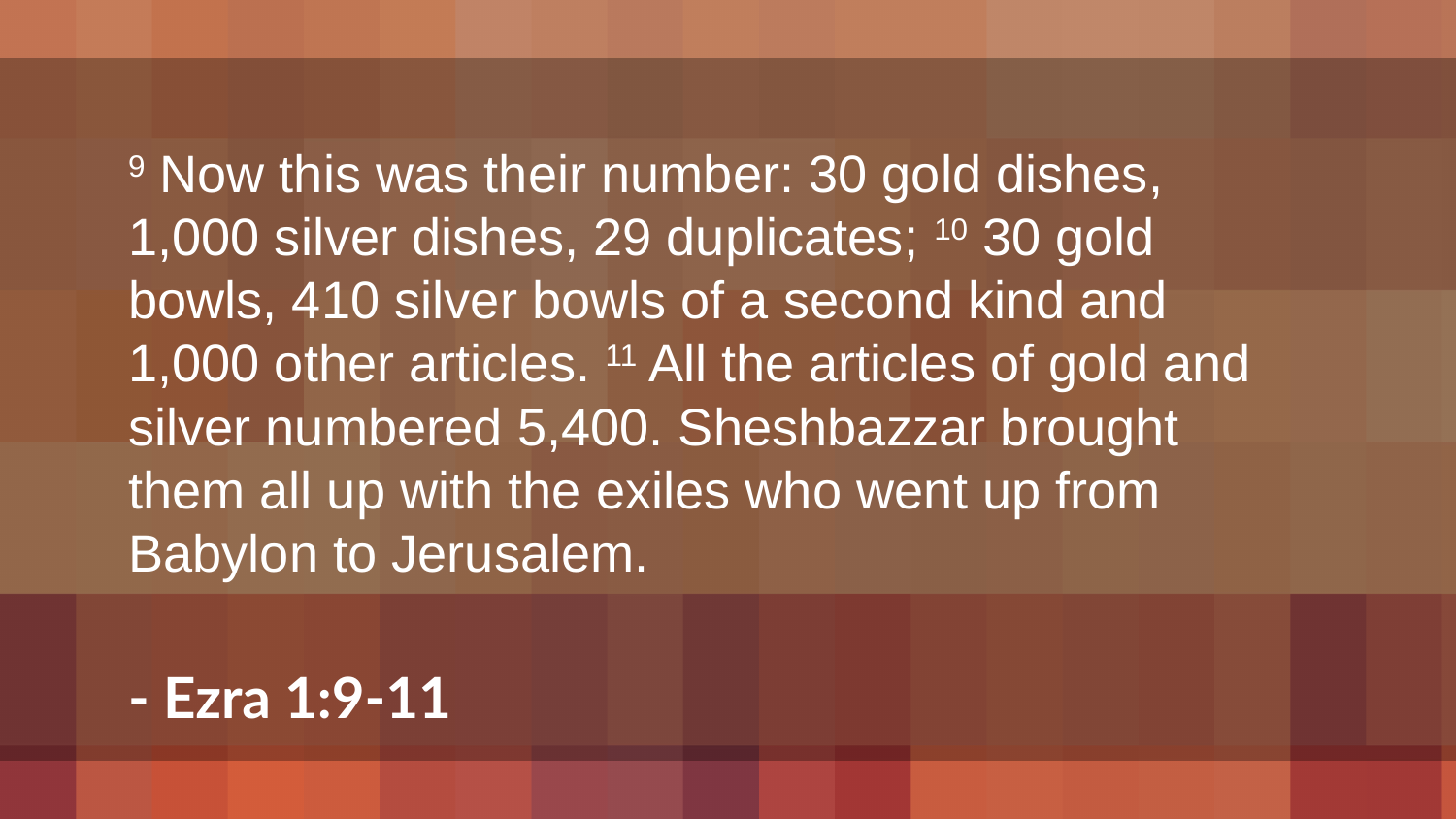

9 Now this was their number: 30 gold dishes, 1,000 silver dishes, 29 duplicates; 10 30 gold bowls, 410 silver bowls of a second kind and 1,000 other articles. 11 All the articles of gold and silver numbered 5,400. Sheshbazzar brought them all up with the exiles who went up from Babylon to Jerusalem.
- Ezra 1:9-11